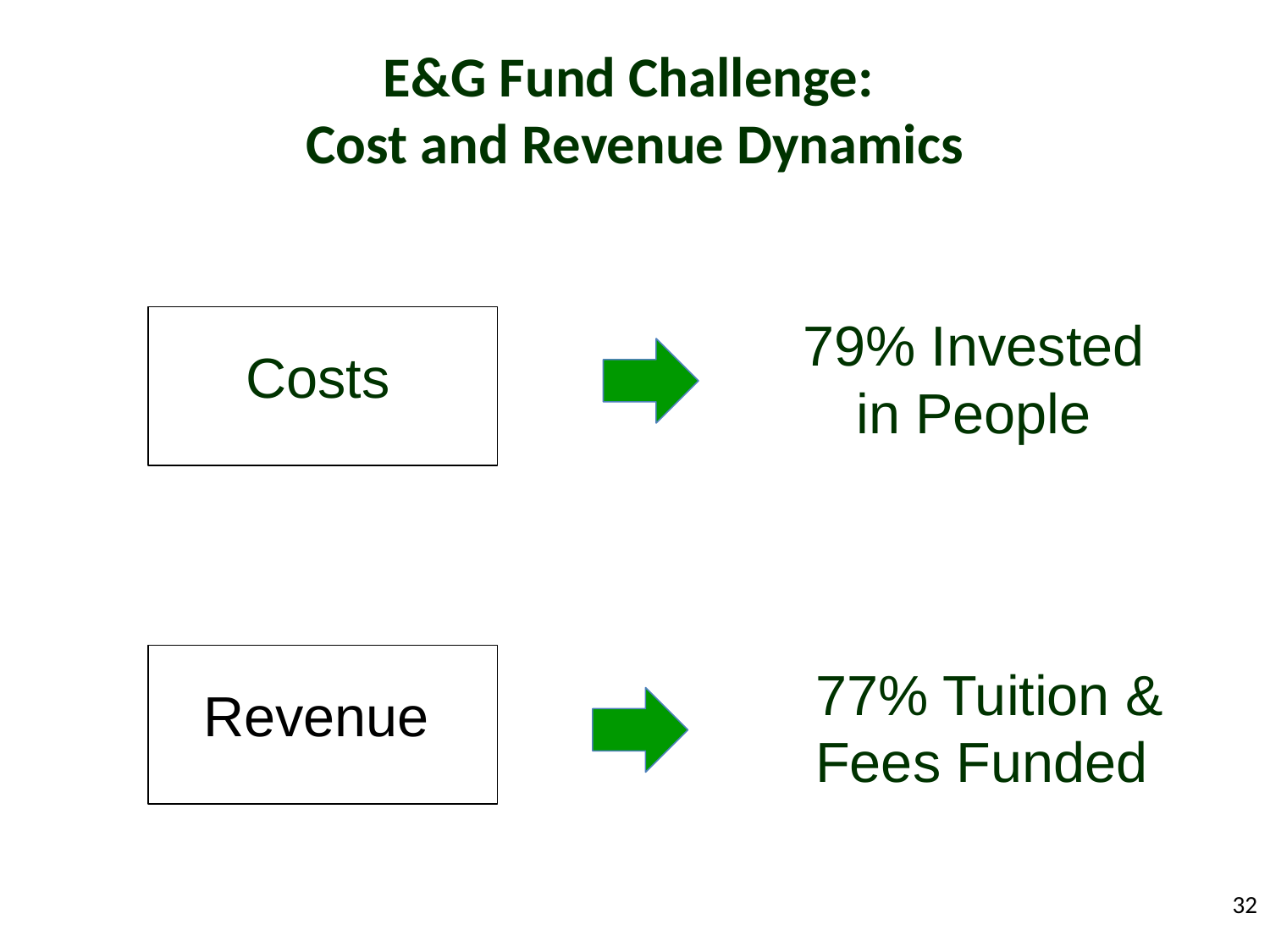

E&G Fund Challenge:
Cost and Revenue Dynamics

79% Invested in People

Costs

77% Tuition & Fees Funded

Revenue

32